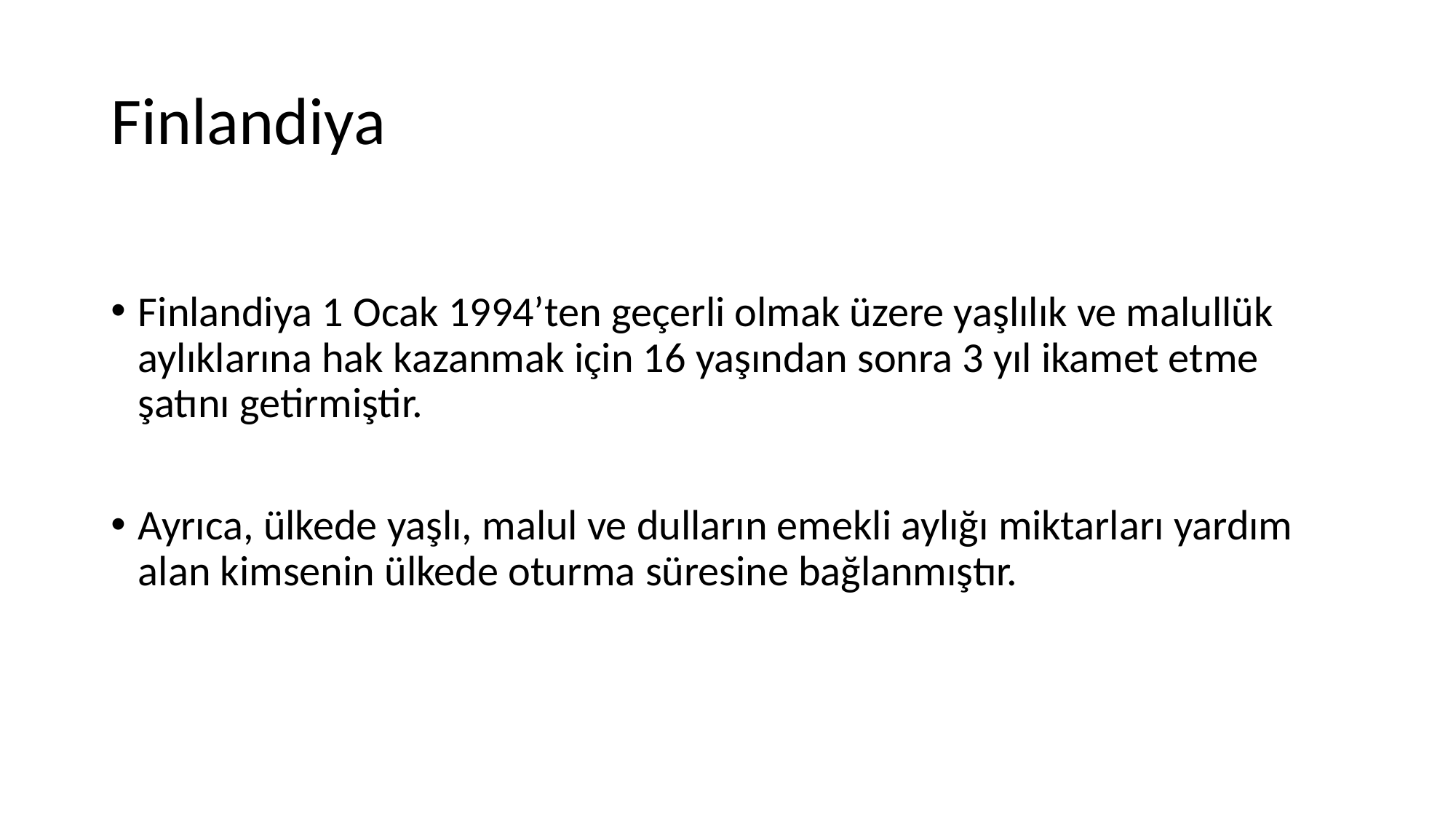

# Finlandiya

Finlandiya 1 Ocak 1994’ten geçerli olmak üzere yaşlılık ve malullük aylıklarına hak kazanmak için 16 yaşından sonra 3 yıl ikamet etme şatını getirmiştir.

Ayrıca, ülkede yaşlı, malul ve dulların emekli aylığı miktarları yardım alan kimsenin ülkede oturma süresine bağlanmıştır.